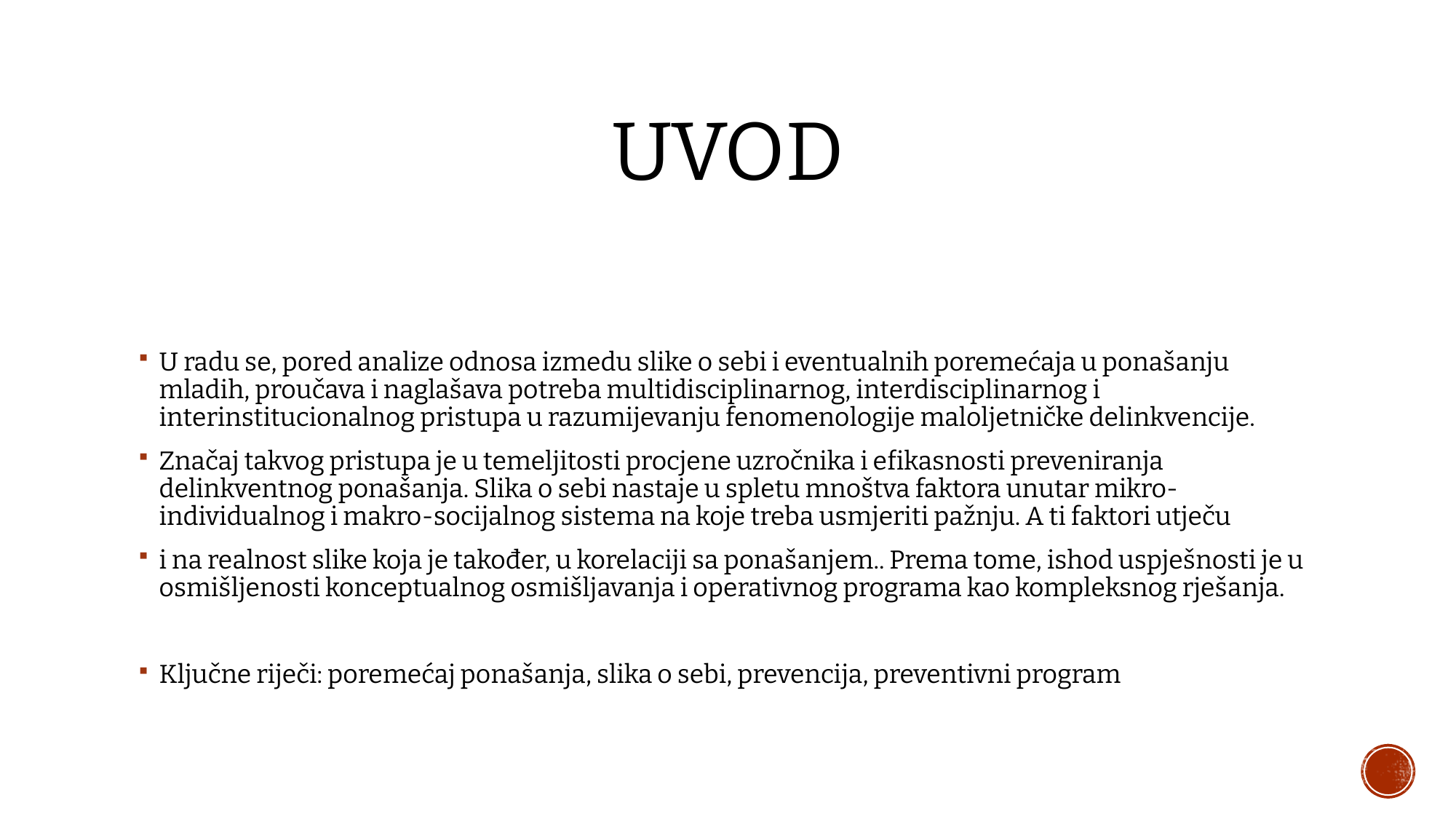

# UVOD

U radu se, pored analize odnosa izmedu slike o sebi i eventualnih poremećaja u ponašanju mladih, proučava i naglašava potreba multidisciplinarnog, interdisciplinarnog i interinstitucionalnog pristupa u razumijevanju fenomenologije maloljetničke delinkvencije.
Značaj takvog pristupa je u temeljitosti procjene uzročnika i efikasnosti preveniranja delinkventnog ponašanja. Slika o sebi nastaje u spletu mnoštva faktora unutar mikro-individualnog i makro-socijalnog sistema na koje treba usmjeriti pažnju. A ti faktori utječu
i na realnost slike koja je također, u korelaciji sa ponašanjem.. Prema tome, ishod uspješnosti je u osmišljenosti konceptualnog osmišljavanja i operativnog programa kao kompleksnog rješanja.

Ključne riječi: poremećaj ponašanja, slika o sebi, prevencija, preventivni program